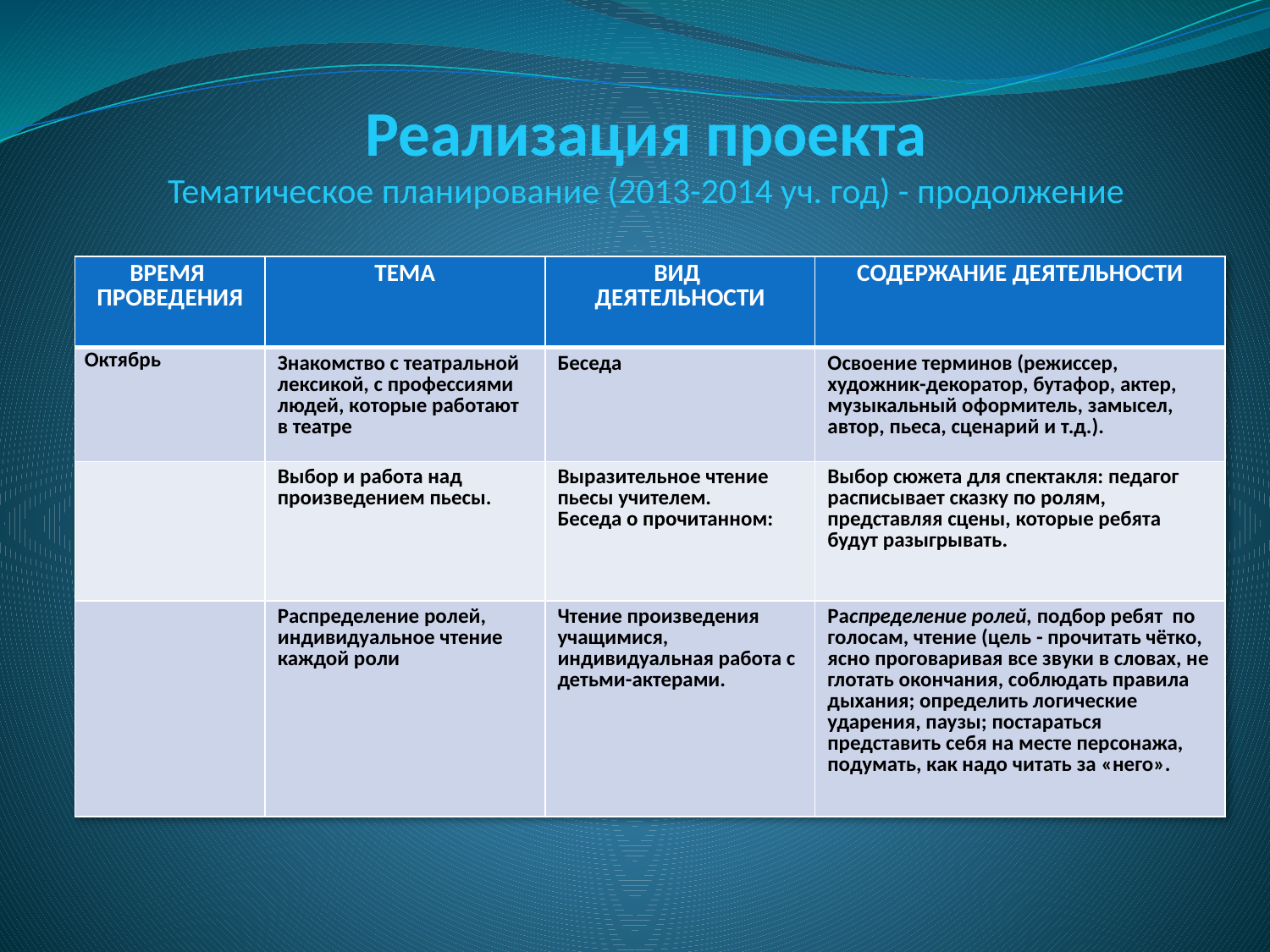

Реализация проекта
Тематическое планирование (2013-2014 уч. год) - продолжение

| ВРЕМЯ ПРОВЕДЕНИЯ | ТЕМА | ВИД ДЕЯТЕЛЬНОСТИ | СОДЕРЖАНИЕ ДЕЯТЕЛЬНОСТИ |
| --- | --- | --- | --- |
| Октябрь | Знакомство с театральной лексикой, с профессиями людей, которые работают в театре | Беседа | Освоение терминов (режиссер, художник-декоратор, бутафор, актер, музыкальный оформитель, замысел, автор, пьеса, сценарий и т.д.). |
|  | Выбор и работа над произведением пьесы. | Выразительное чтение пьесы учителем. Беседа о прочитанном: | Выбор сюжета для спектакля: педагог расписывает сказку по ролям, представляя сцены, которые ребята будут разыгрывать. |
|  | Распределение ролей, индивидуальное чтение каждой роли | Чтение произведения учащимися, индивидуальная работа с детьми-актерами. | Распределение ролей, подбор ребят по голосам, чтение (цель - прочитать чётко, ясно проговаривая все звуки в словах, не глотать окончания, соблюдать правила дыхания; определить логические ударения, паузы; постараться представить себя на месте персонажа, подумать, как надо читать за «него». |